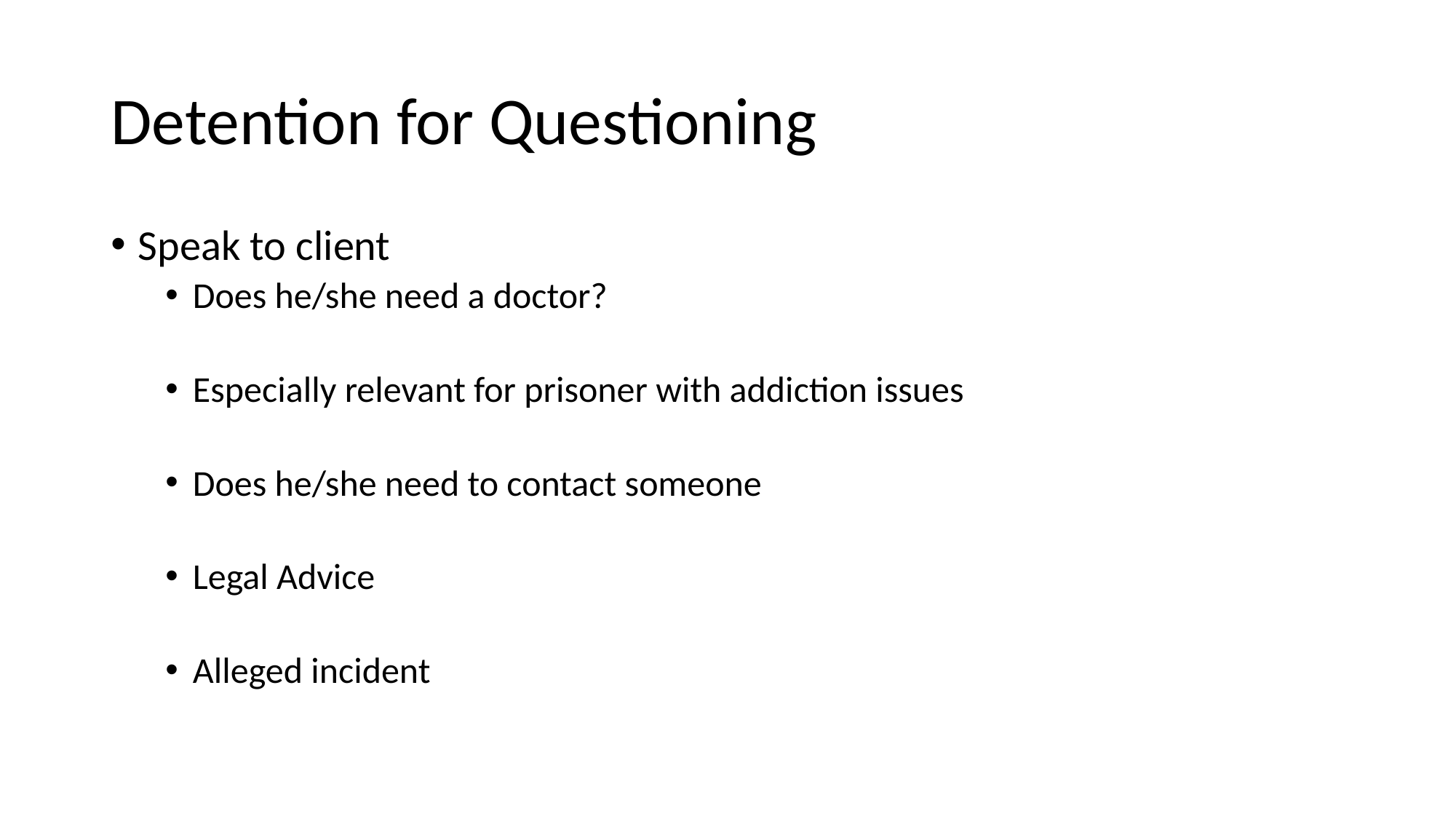

# Detention for Questioning
Speak to client
Does he/she need a doctor?

Especially relevant for prisoner with addiction issues

Does he/she need to contact someone

Legal Advice

Alleged incident